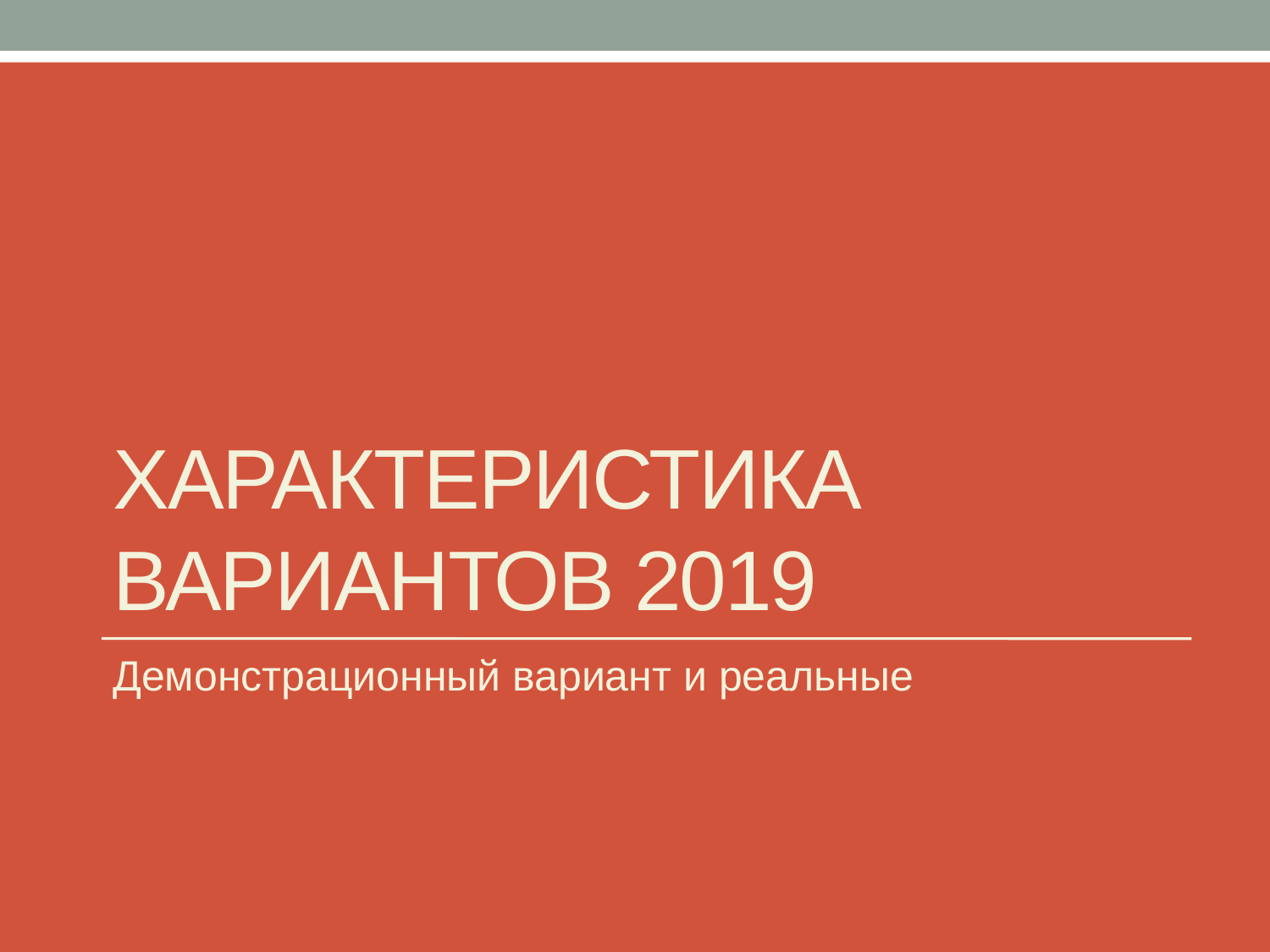

# Характеристика вариантов 2019
Демонстрационный вариант и реальные